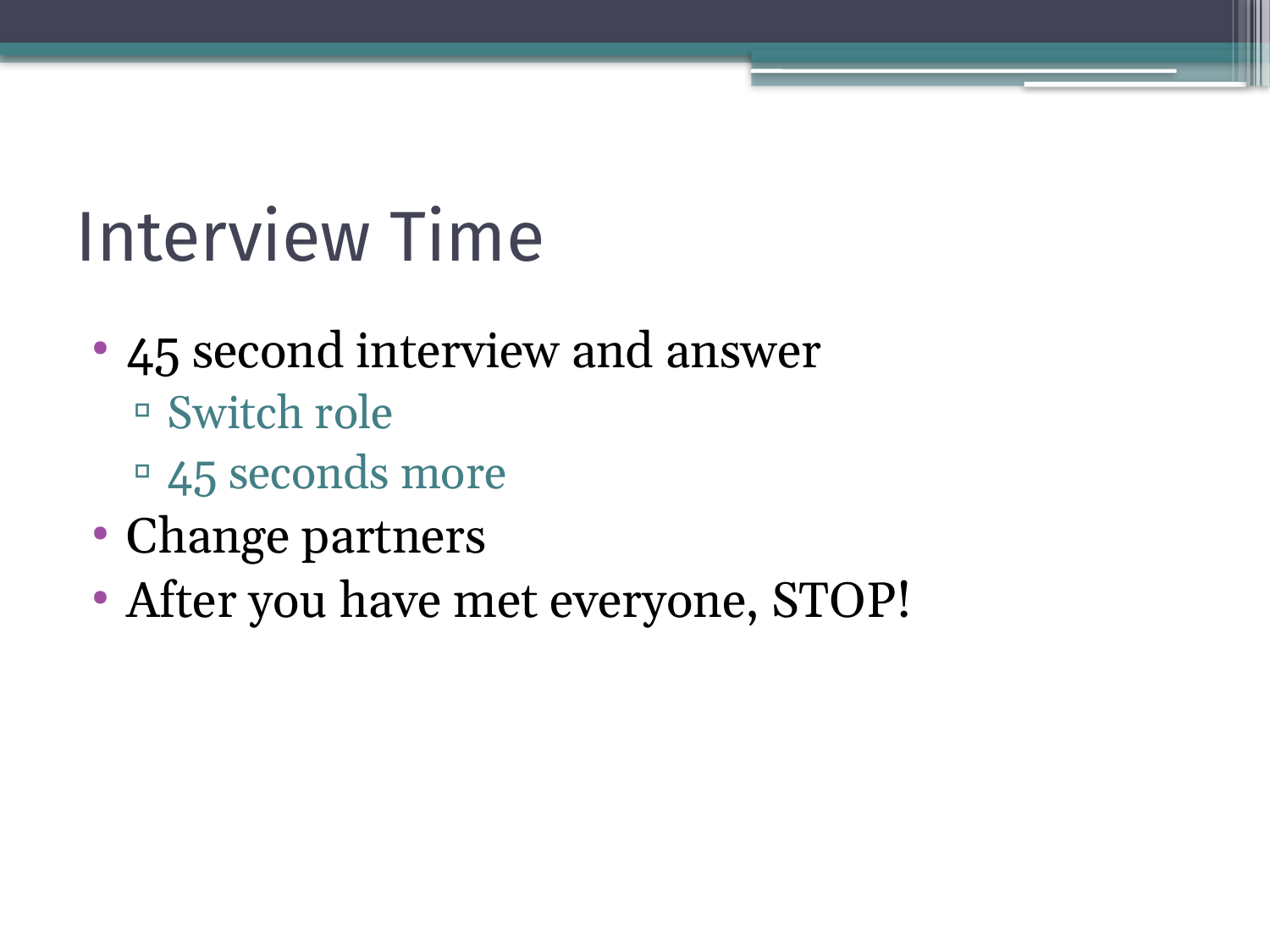

# Interview Time
45 second interview and answer
Switch role
45 seconds more
Change partners
After you have met everyone, STOP!